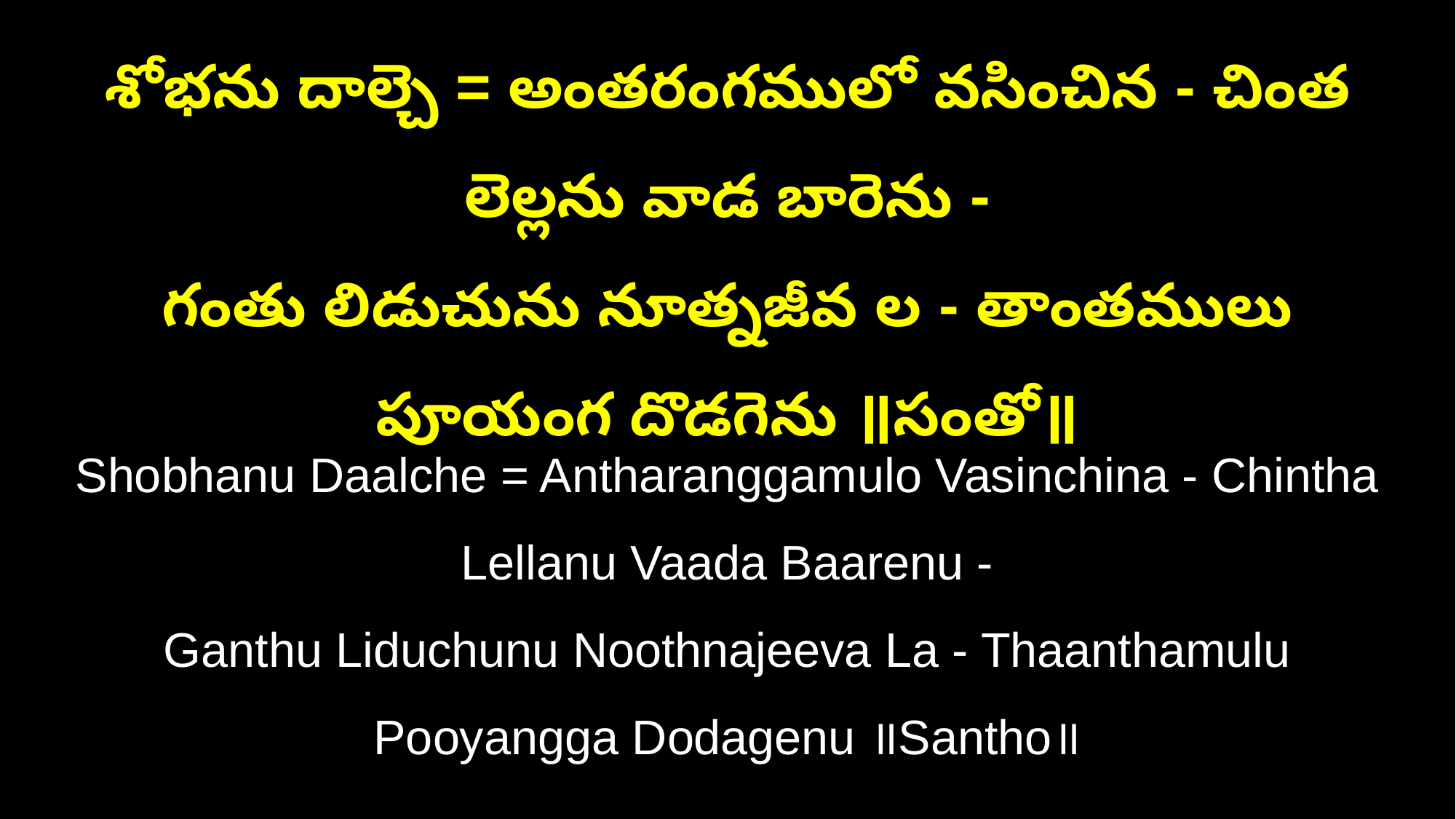

శోభను దాల్చె = అంతరంగములో వసించిన - చింత లెల్లను వాడ బారెను -
గంతు లిడుచును నూత్నజీవ ల - తాంతములు పూయంగ దొడగెను ॥సంతో॥
Shobhanu Daalche = Antharanggamulo Vasinchina - Chintha Lellanu Vaada Baarenu -
Ganthu Liduchunu Noothnajeeva La - Thaanthamulu Pooyangga Dodagenu ॥Santho॥